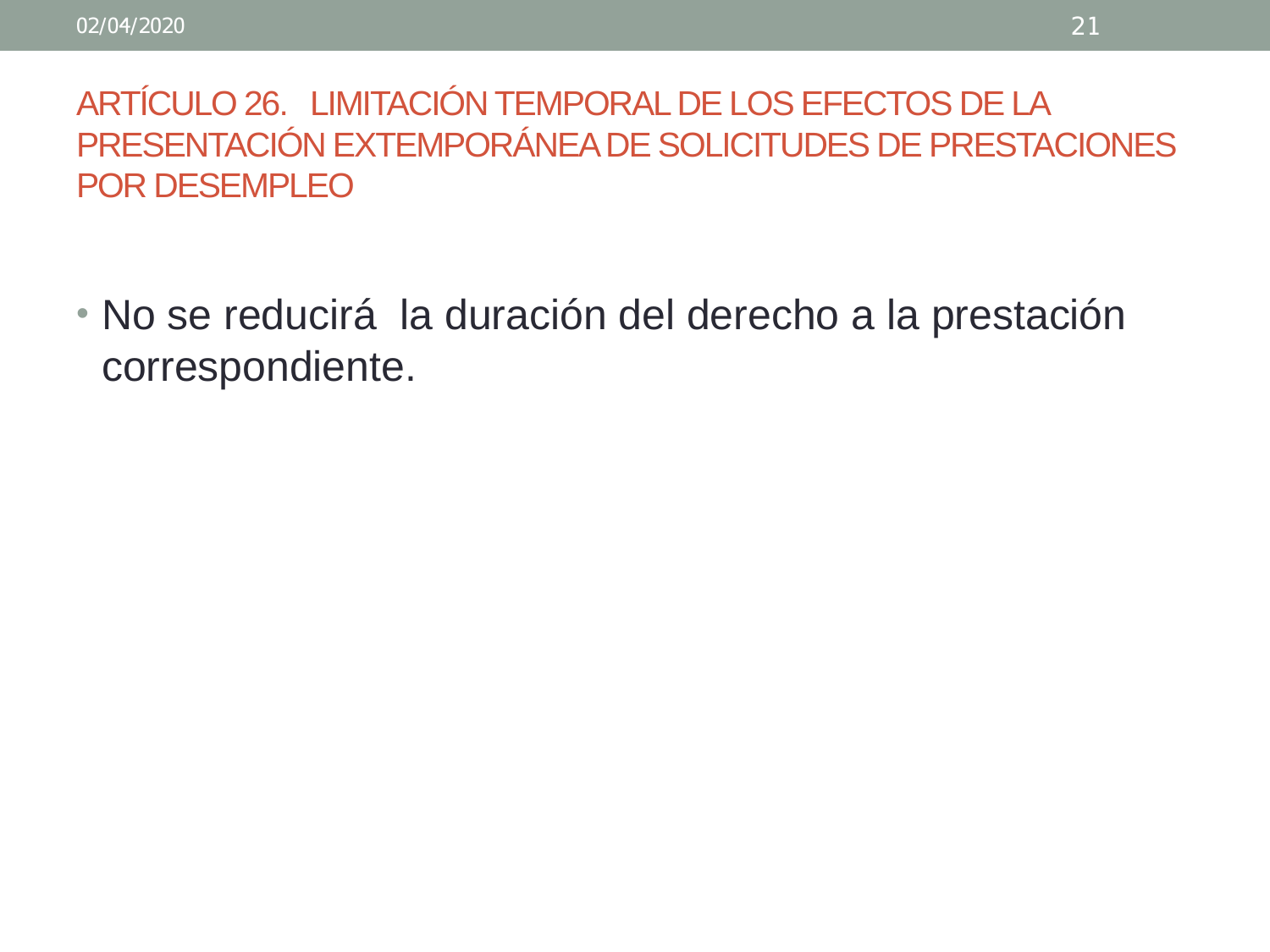

02/04/2020
21
# ARTÍCULO 26.   LIMITACIÓN TEMPORAL DE LOS EFECTOS DE LA PRESENTACIÓN EXTEMPORÁNEA DE SOLICITUDES DE PRESTACIONES POR DESEMPLEO

No se reducirá  la duración del derecho a la prestación correspondiente.